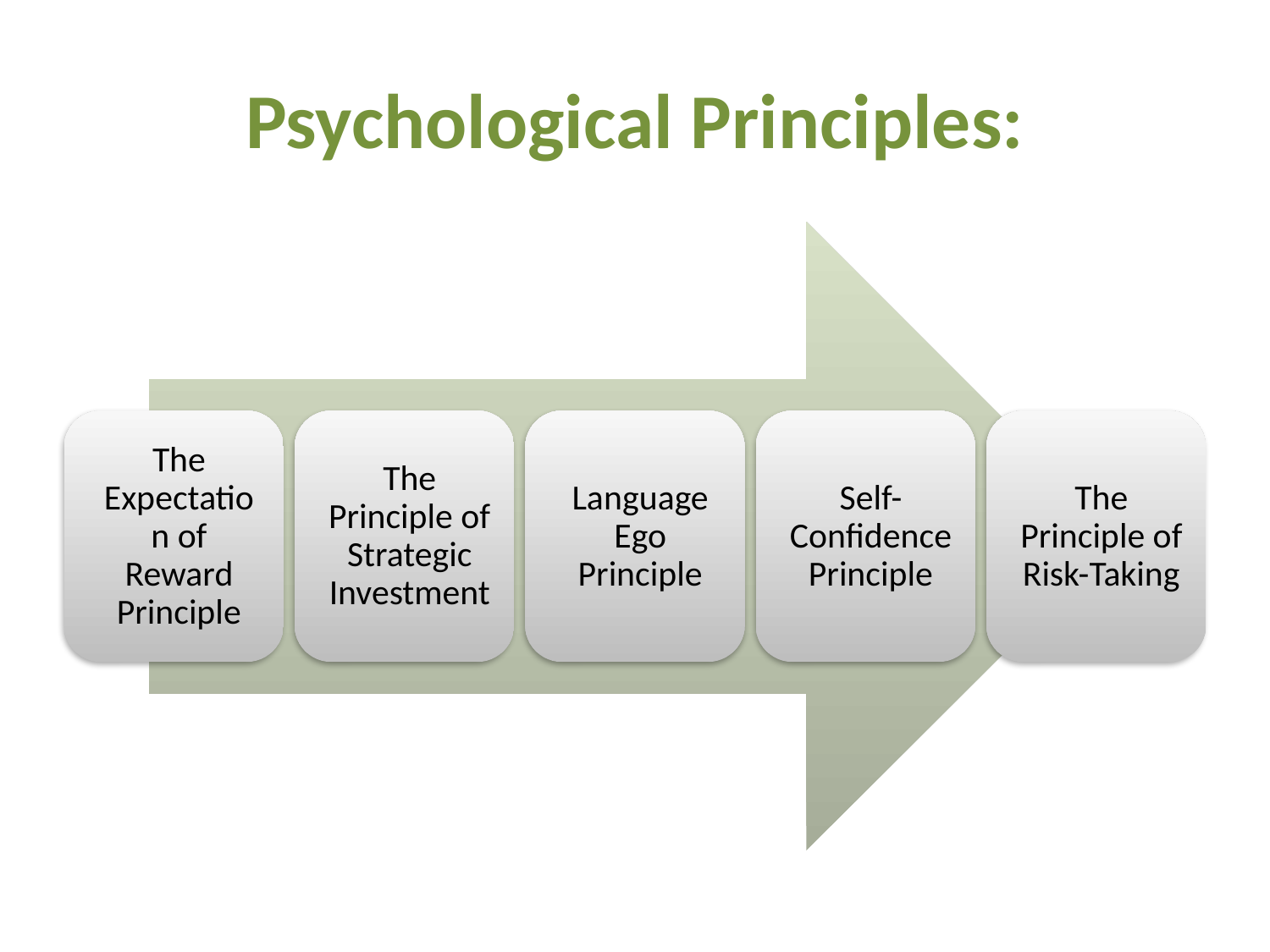

# Psychological Principles:
The Expectation of Reward Principle
The Principle of Strategic Investment
Language Ego Principle
Self-Confidence Principle
The Principle of Risk-Taking